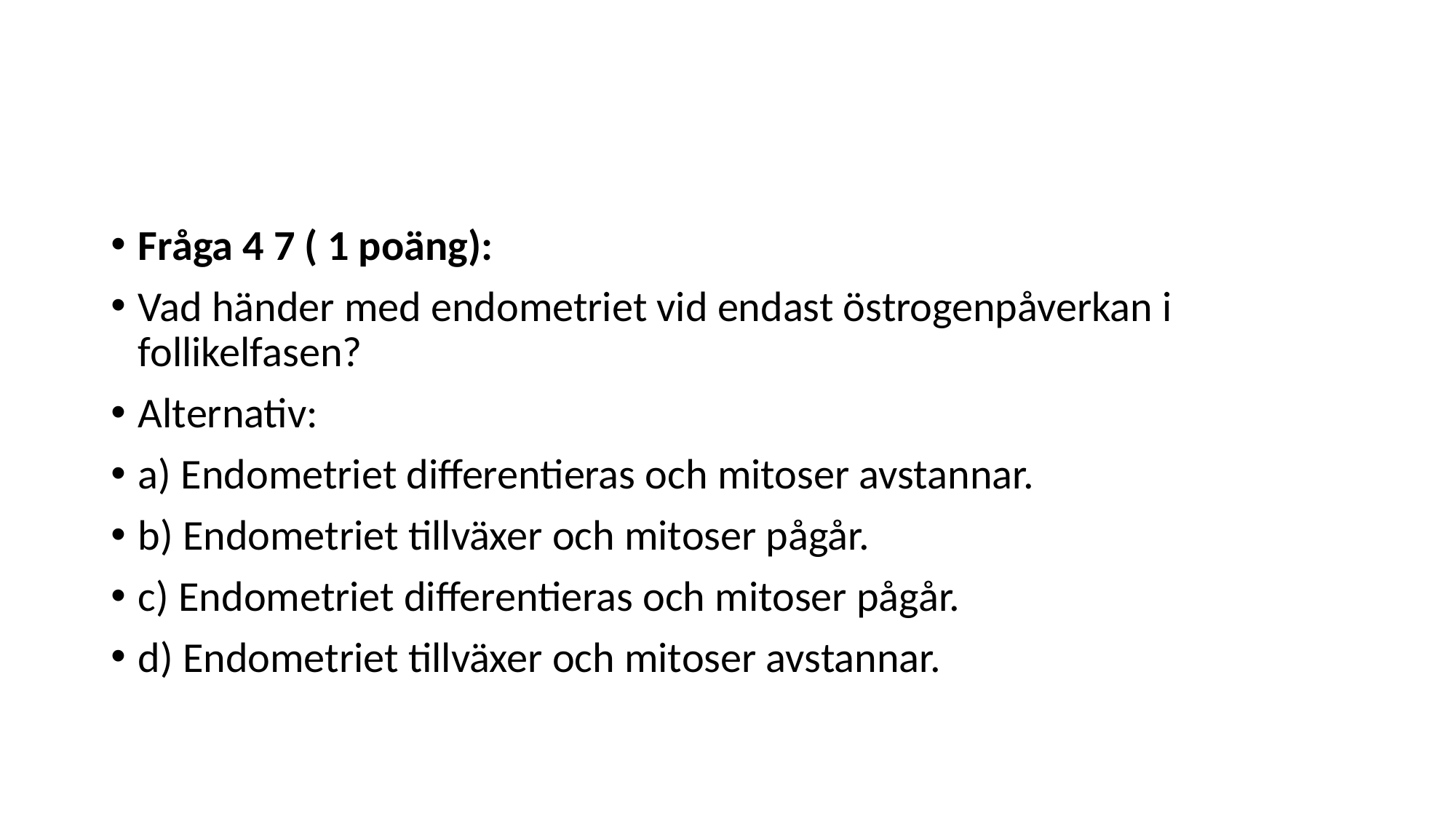

#
Fråga 4 7 ( 1 poäng):
Vad händer med endometriet vid endast östrogenpåverkan i follikelfasen?
Alternativ:
a) Endometriet differentieras och mitoser avstannar.
b) Endometriet tillväxer och mitoser pågår.
c) Endometriet differentieras och mitoser pågår.
d) Endometriet tillväxer och mitoser avstannar.